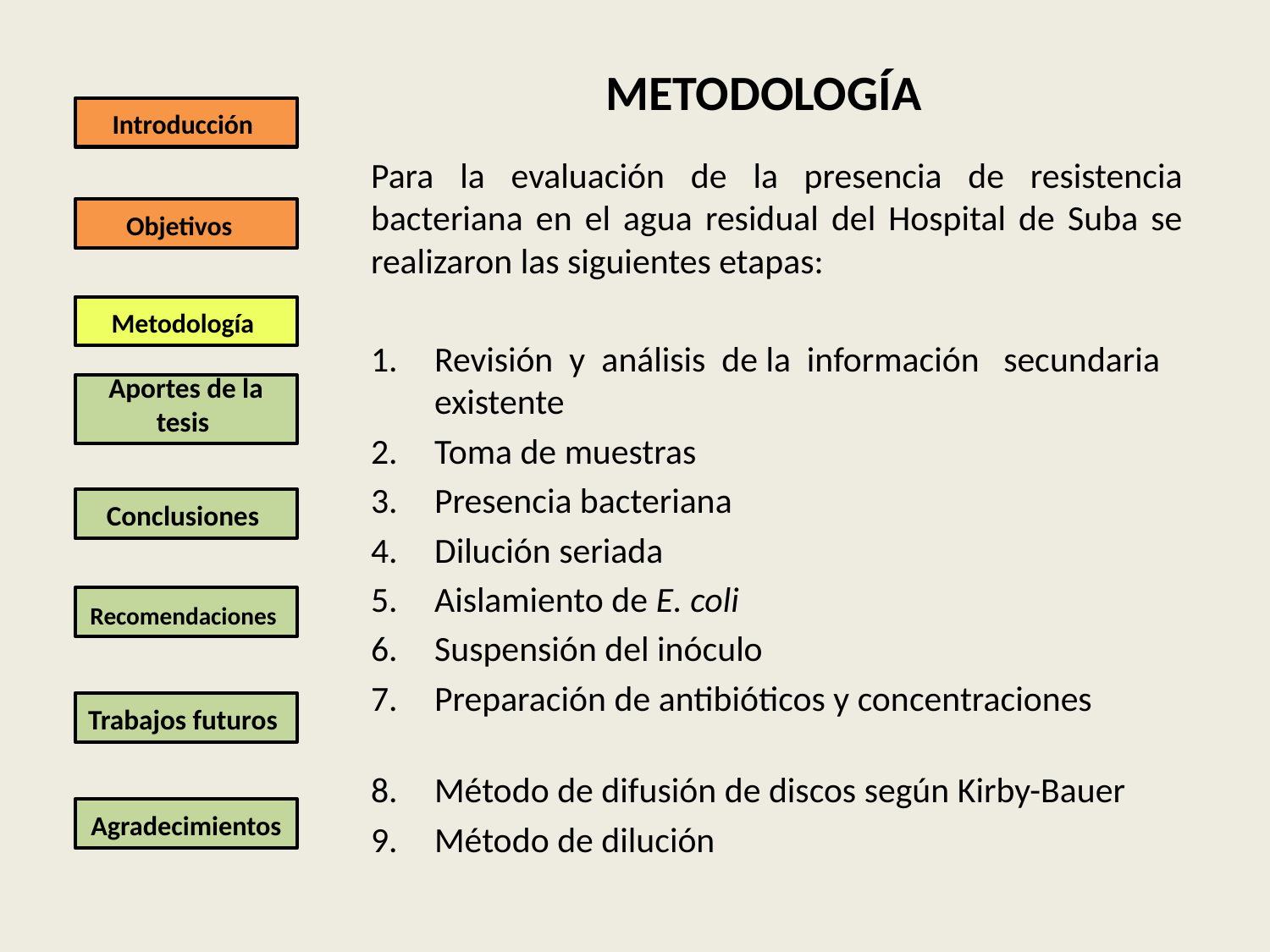

METODOLOGÍA
# Introducción
Para la evaluación de la presencia de resistencia bacteriana en el agua residual del Hospital de Suba se realizaron las siguientes etapas:

Revisión  y  análisis  de la  información   secundaria   existente
Toma de muestras
Presencia bacteriana
Dilución seriada
Aislamiento de E. coli
Suspensión del inóculo
Preparación de antibióticos y concentraciones
Método de difusión de discos según Kirby-Bauer
Método de dilución

Objetivos
Metodología
Aportes de la tesis
Conclusiones
Recomendaciones
Trabajos futuros
Agradecimientos